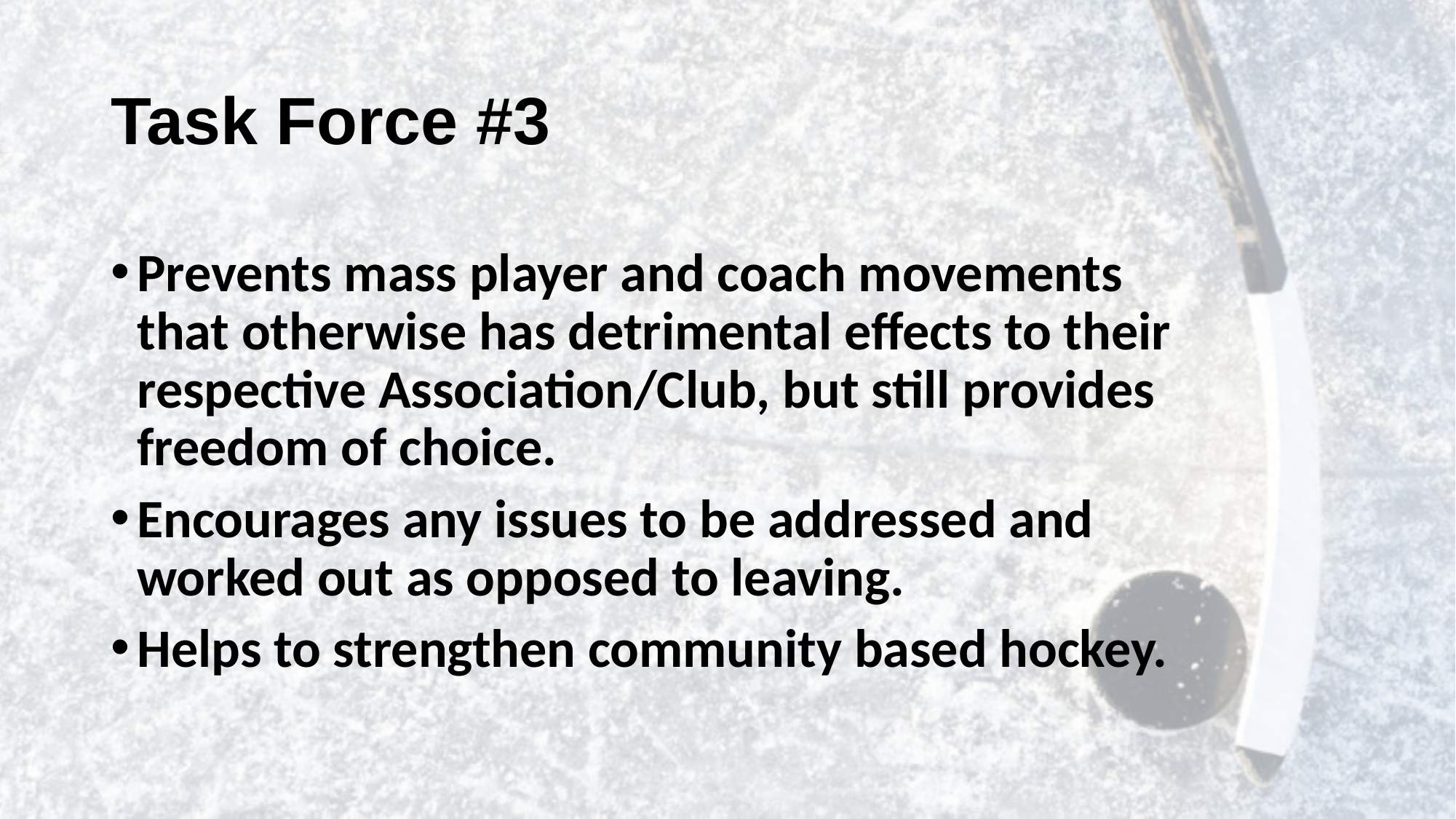

# Task Force #3

Prevents mass player and coach movements that otherwise has detrimental effects to their respective Association/Club, but still provides freedom of choice.
Encourages any issues to be addressed and worked out as opposed to leaving.
Helps to strengthen community based hockey.